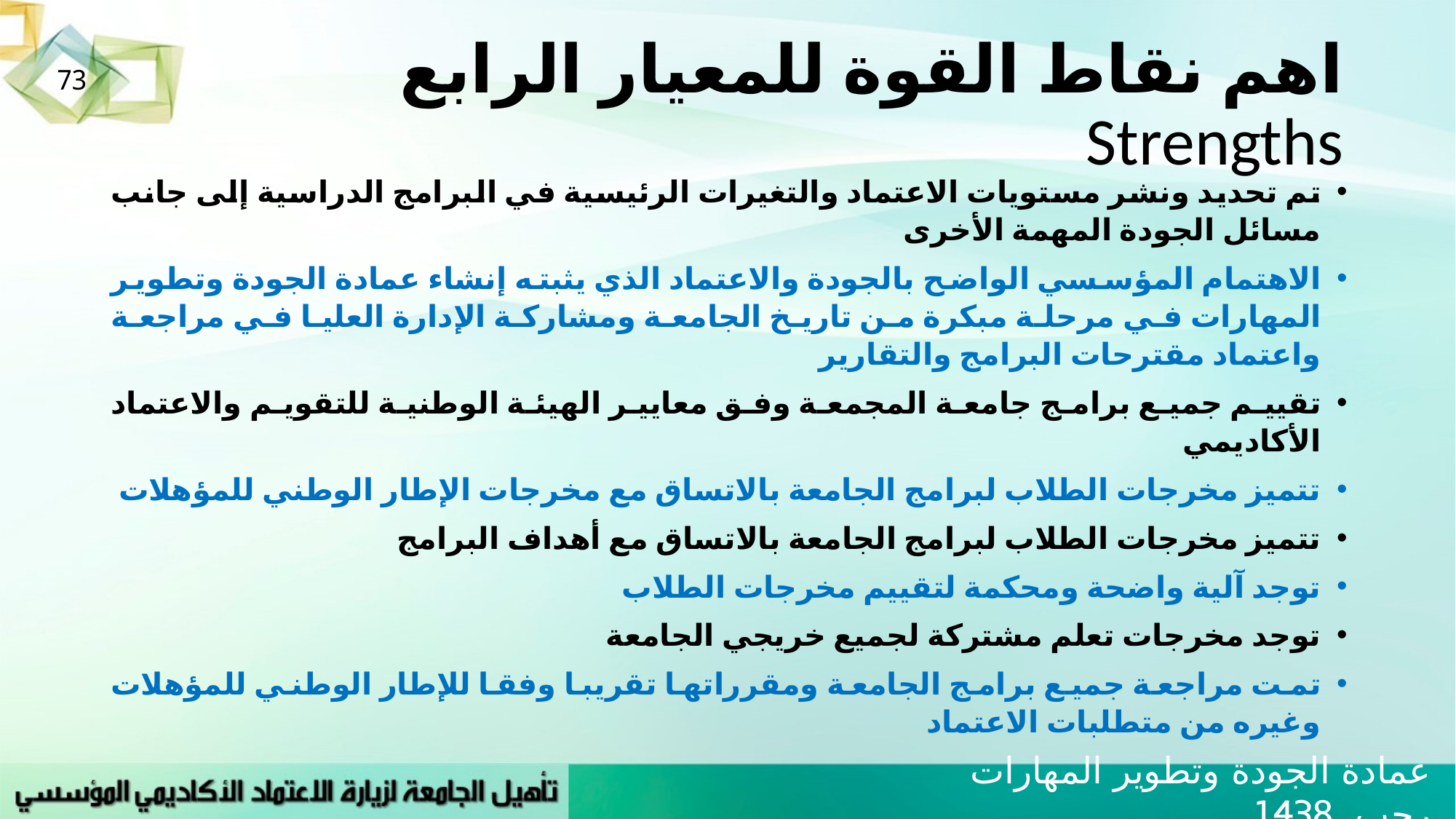

# اهم نقاط القوة للمعيار الرابع              Strengths
73
تم تحديد ونشر مستويات الاعتماد والتغيرات الرئيسية في البرامج الدراسية إلى جانب مسائل الجودة المهمة الأخرى
الاهتمام المؤسسي الواضح بالجودة والاعتماد الذي يثبته إنشاء عمادة الجودة وتطوير المهارات في مرحلة مبكرة من تاريخ الجامعة ومشاركة الإدارة العليا في مراجعة واعتماد مقترحات البرامج والتقارير
تقييم جميع برامج جامعة المجمعة وفق معايير الهيئة الوطنية للتقويم والاعتماد الأكاديمي
تتميز مخرجات الطلاب لبرامج الجامعة بالاتساق مع مخرجات الإطار الوطني للمؤهلات
تتميز مخرجات الطلاب لبرامج الجامعة بالاتساق مع أهداف البرامج
توجد آلية واضحة ومحكمة لتقييم مخرجات الطلاب
توجد مخرجات تعلم مشتركة لجميع خريجي الجامعة
تمت مراجعة جميع برامج الجامعة ومقرراتها تقريبا وفقا للإطار الوطني للمؤهلات وغيره من متطلبات الاعتماد

عمادة الجودة وتطوير المهارات                               رجب  1438